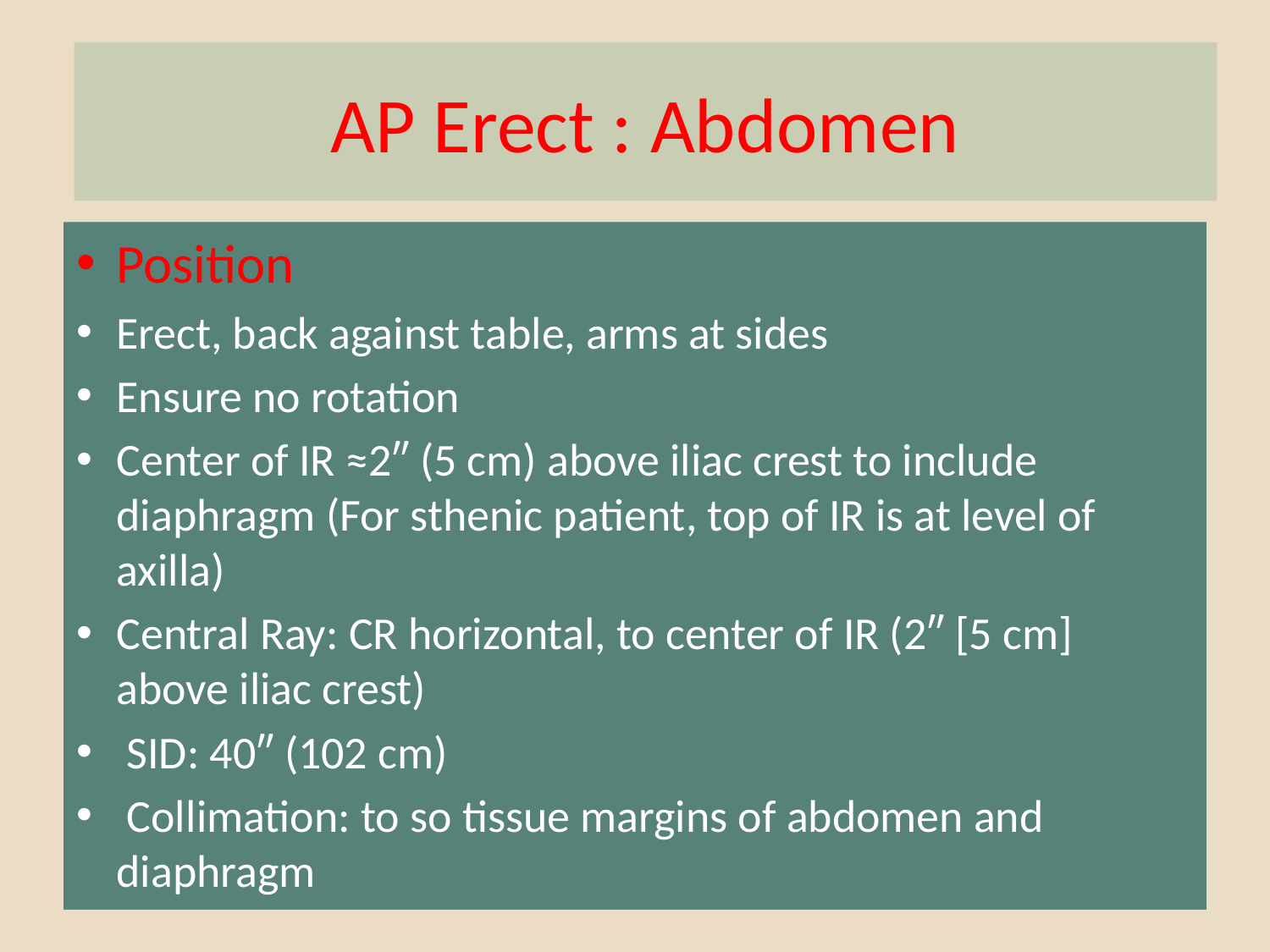

# AP Erect : Abdomen
Position
Erect, back against table, arms at sides
Ensure no rotation
Center of IR ≈2″ (5 cm) above iliac crest to include diaphragm (For sthenic patient, top of IR is at level of axilla)
Central Ray: CR horizontal, to center of IR (2″ [5 cm] above iliac crest)
 SID: 40″ (102 cm)
 Collimation: to so tissue margins of abdomen and diaphragm